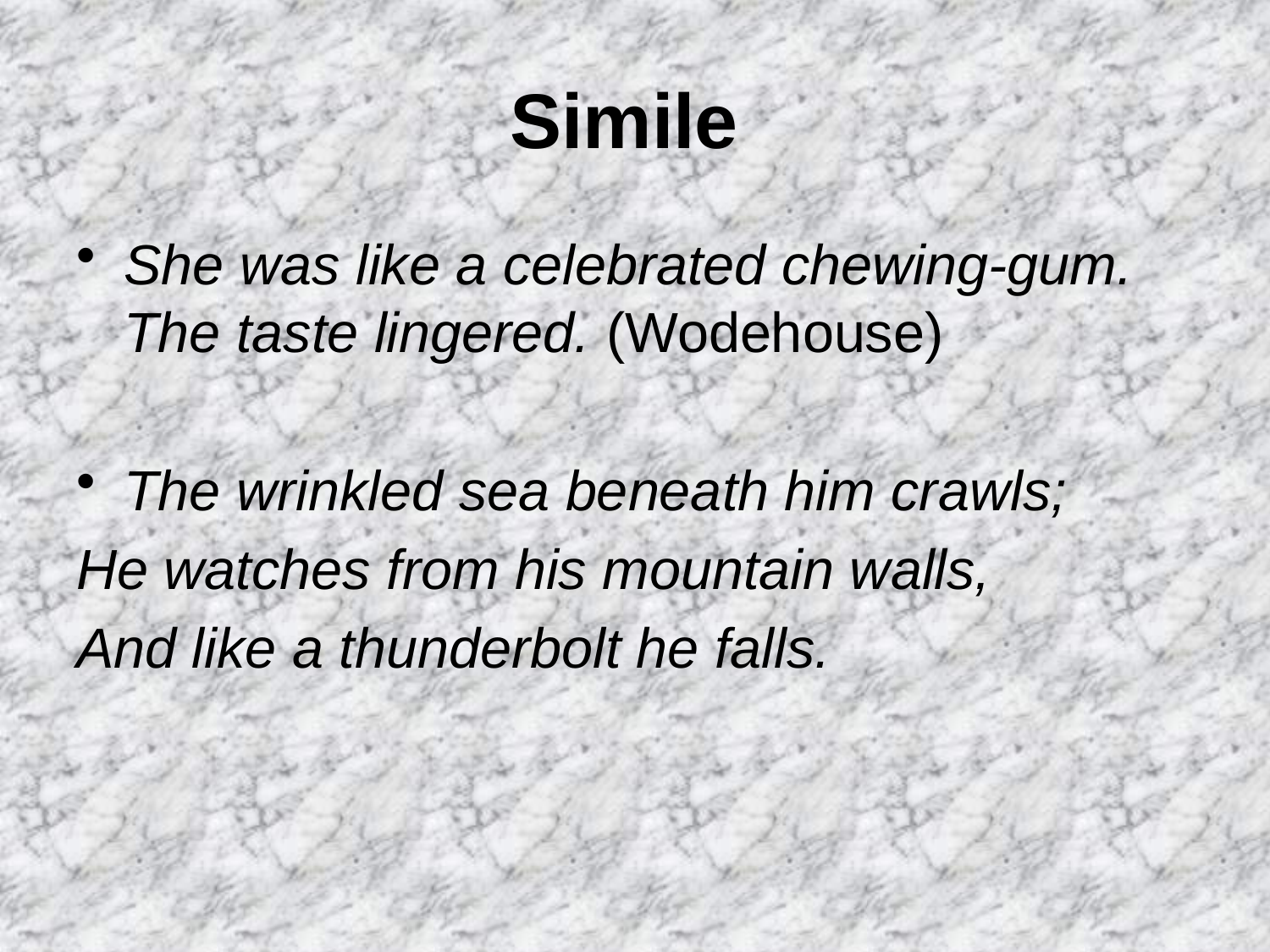

# Simile
She was like a celebrated chewing-gum. The taste lingered. (Wodehouse)

The wrinkled sea beneath him crawls;
He watches from his mountain walls,
And like a thunderbolt he falls.